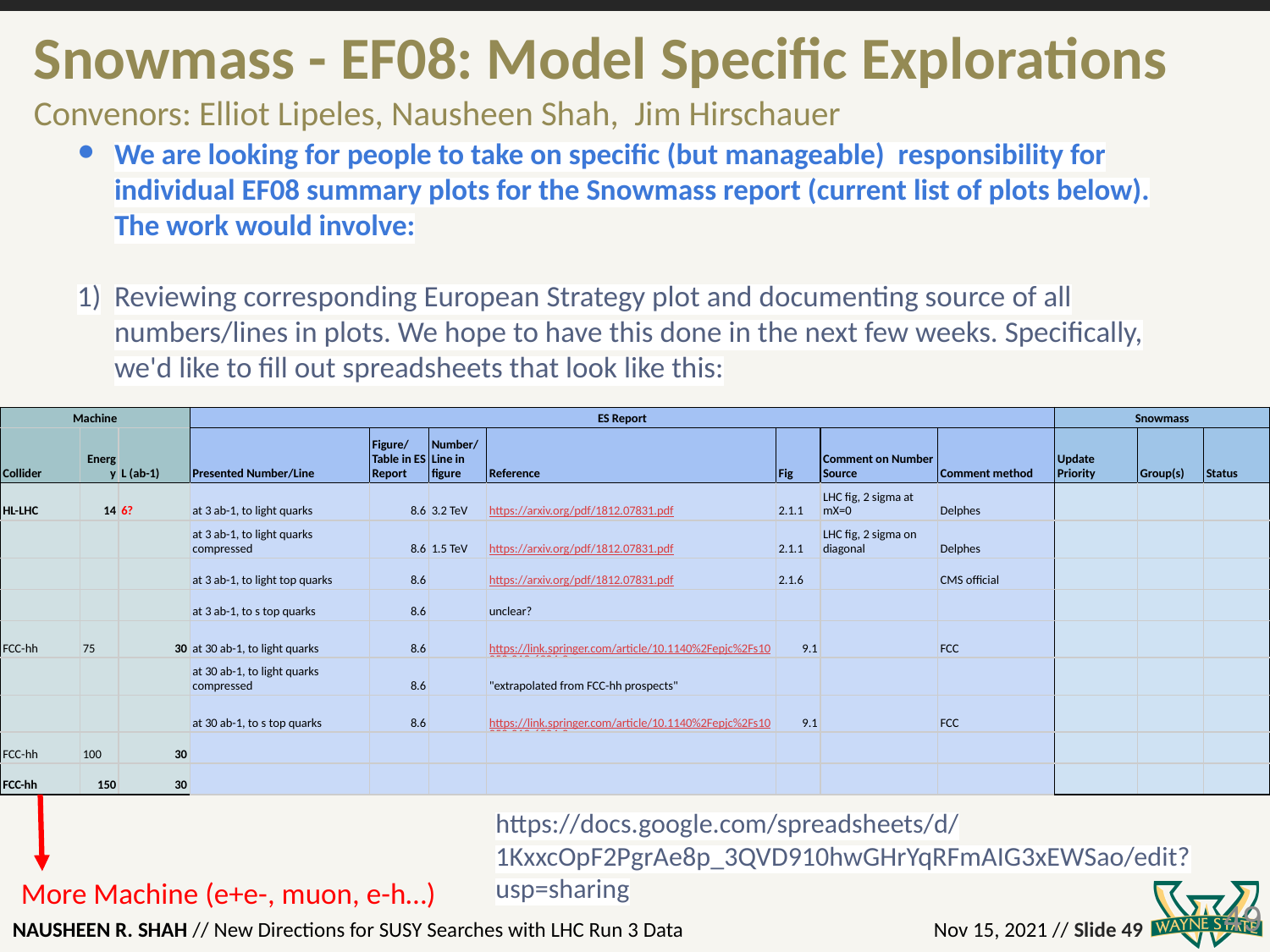

Snowmass - EF08: Model Specific Explorations
Convenors: Elliot Lipeles, Nausheen Shah,  Jim Hirschauer
We are looking for people to take on specific (but manageable)  responsibility for individual EF08 summary plots for the Snowmass report (current list of plots below). The work would involve:

Reviewing corresponding European Strategy plot and documenting source of all numbers/lines in plots. We hope to have this done in the next few weeks. Specifically, we'd like to fill out spreadsheets that look like this:

| Machine |  |  | ES Report |  |  |  |  |  |  | Snowmass |  |  |
| --- | --- | --- | --- | --- | --- | --- | --- | --- | --- | --- | --- | --- |
| Collider | Energy | L (ab-1) | Presented Number/Line | Figure/Table in ES Report | Number/Line in figure | Reference | Fig | Comment on Number Source | Comment method | Update Priority | Group(s) | Status |
| HL-LHC | 14 | 6? | at 3 ab-1, to light quarks | 8.6 | 3.2 TeV | https://arxiv.org/pdf/1812.07831.pdf | 2.1.1 | LHC fig, 2 sigma at mX=0 | Delphes |  |  |  |
|  |  |  | at 3 ab-1, to light quarks compressed | 8.6 | 1.5 TeV | https://arxiv.org/pdf/1812.07831.pdf | 2.1.1 | LHC fig, 2 sigma on diagonal | Delphes |  |  |  |
|  |  |  | at 3 ab-1, to light top quarks | 8.6 |  | https://arxiv.org/pdf/1812.07831.pdf | 2.1.6 |  | CMS official |  |  |  |
|  |  |  | at 3 ab-1, to s top quarks | 8.6 |  | unclear? |  |  |  |  |  |  |
| FCC-hh | 75 | 30 | at 30 ab-1, to light quarks | 8.6 |  | https://link.springer.com/article/10.1140%2Fepjc%2Fs10052-019-6904-3 | 9.1 |  | FCC |  |  |  |
|  |  |  | at 30 ab-1, to light quarks compressed | 8.6 |  | "extrapolated from FCC-hh prospects" |  |  |  |  |  |  |
|  |  |  | at 30 ab-1, to s top quarks | 8.6 |  | https://link.springer.com/article/10.1140%2Fepjc%2Fs10052-019-6904-3 | 9.1 |  | FCC |  |  |  |
| FCC-hh | 100 | 30 |  |  |  |  |  |  |  |  |  |  |
| FCC-hh | 150 | 30 |  |  |  |  |  |  |  |  |  |  |
https://docs.google.com/spreadsheets/d/1KxxcOpF2PgrAe8p_3QVD910hwGHrYqRFmAIG3xEWSao/edit?usp=sharing
More Machine (e+e-, muon, e-h…)
49